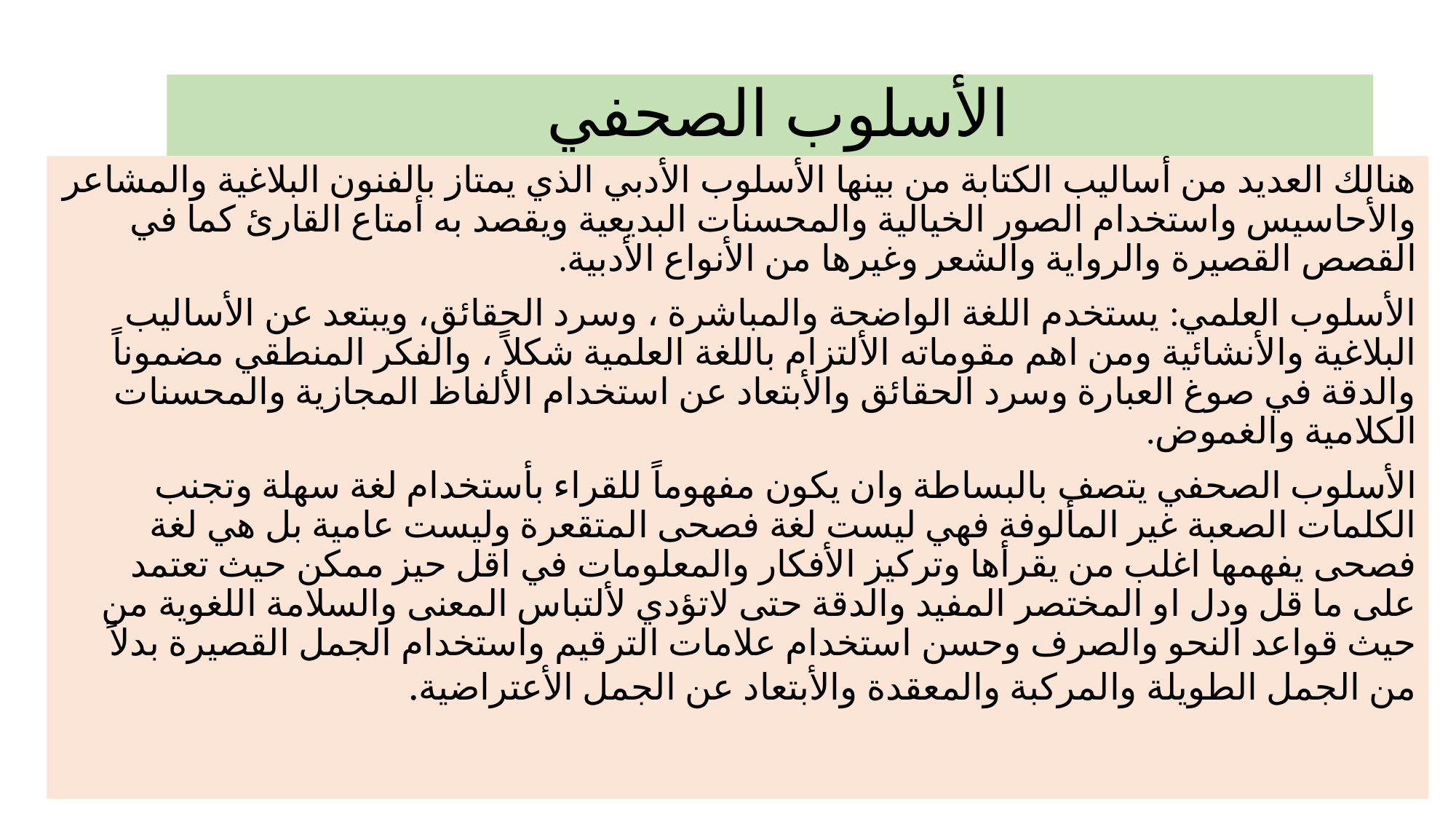

# الأسلوب الصحفي
هنالك العديد من أساليب الكتابة من بينها الأسلوب الأدبي الذي يمتاز بالفنون البلاغية والمشاعر والأحاسيس واستخدام الصور الخيالية والمحسنات البديعية ويقصد به أمتاع القارئ كما في القصص القصيرة والرواية والشعر وغيرها من الأنواع الأدبية.
الأسلوب العلمي: يستخدم اللغة الواضحة والمباشرة ، وسرد الحقائق، ويبتعد عن الأساليب البلاغية والأنشائية ومن اهم مقوماته الألتزام باللغة العلمية شكلاً ، والفكر المنطقي مضموناً والدقة في صوغ العبارة وسرد الحقائق والأبتعاد عن استخدام الألفاظ المجازية والمحسنات الكلامية والغموض.
الأسلوب الصحفي يتصف بالبساطة وان يكون مفهوماً للقراء بأستخدام لغة سهلة وتجنب الكلمات الصعبة غير المألوفة فهي ليست لغة فصحى المتقعرة وليست عامية بل هي لغة فصحى يفهمها اغلب من يقرأها وتركيز الأفكار والمعلومات في اقل حيز ممكن حيث تعتمد على ما قل ودل او المختصر المفيد والدقة حتى لاتؤدي لألتباس المعنى والسلامة اللغوية من حيث قواعد النحو والصرف وحسن استخدام علامات الترقيم واستخدام الجمل القصيرة بدلاً من الجمل الطويلة والمركبة والمعقدة والأبتعاد عن الجمل الأعتراضية.